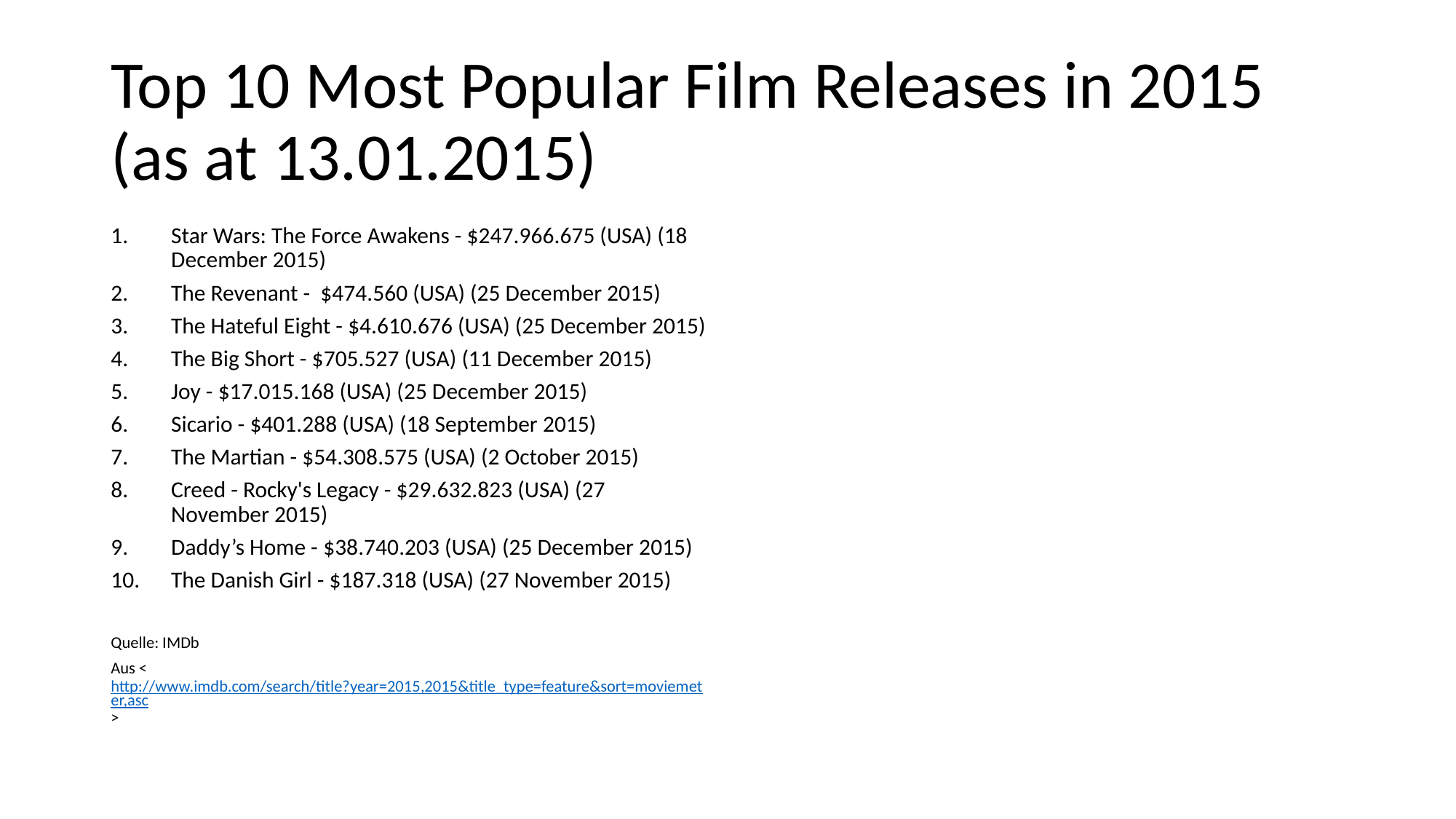

# Top 10 Most Popular Film Releases in 2015 (as at 13.01.2015)
Star Wars: The Force Awakens - $247.966.675 (USA) (18 December 2015)
The Revenant -  $474.560 (USA) (25 December 2015)
The Hateful Eight - $4.610.676 (USA) (25 December 2015)
The Big Short - $705.527 (USA) (11 December 2015)
Joy - $17.015.168 (USA) (25 December 2015)
Sicario - $401.288 (USA) (18 September 2015)
The Martian - $54.308.575 (USA) (2 October 2015)
Creed - Rocky's Legacy - $29.632.823 (USA) (27 November 2015)
Daddy’s Home - $38.740.203 (USA) (25 December 2015)
The Danish Girl - $187.318 (USA) (27 November 2015)

Quelle: IMDb
Aus <http://www.imdb.com/search/title?year=2015,2015&title_type=feature&sort=moviemeter,asc>